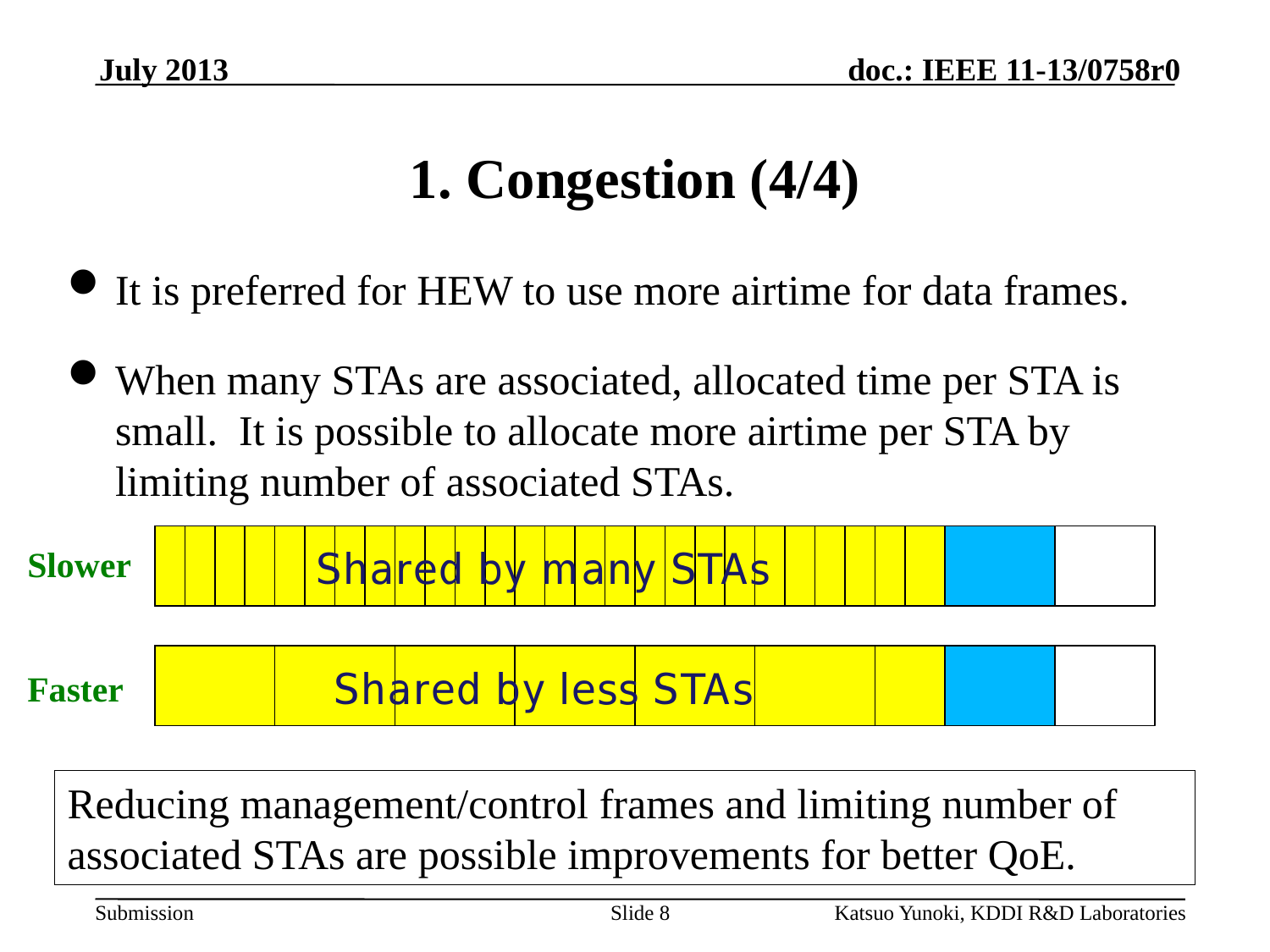

July 2013
# 1. Congestion (4/4)
It is preferred for HEW to use more airtime for data frames.
When many STAs are associated, allocated time per STA is small.  It is possible to allocate more airtime per STA by limiting number of associated STAs.

Slower
Shared by many STAs

Shared by less STAs
Faster
Reducing management/control frames and limiting number of associated STAs are possible improvements for better QoE.
Slide 8
Katsuo Yunoki, KDDI R&D Laboratories